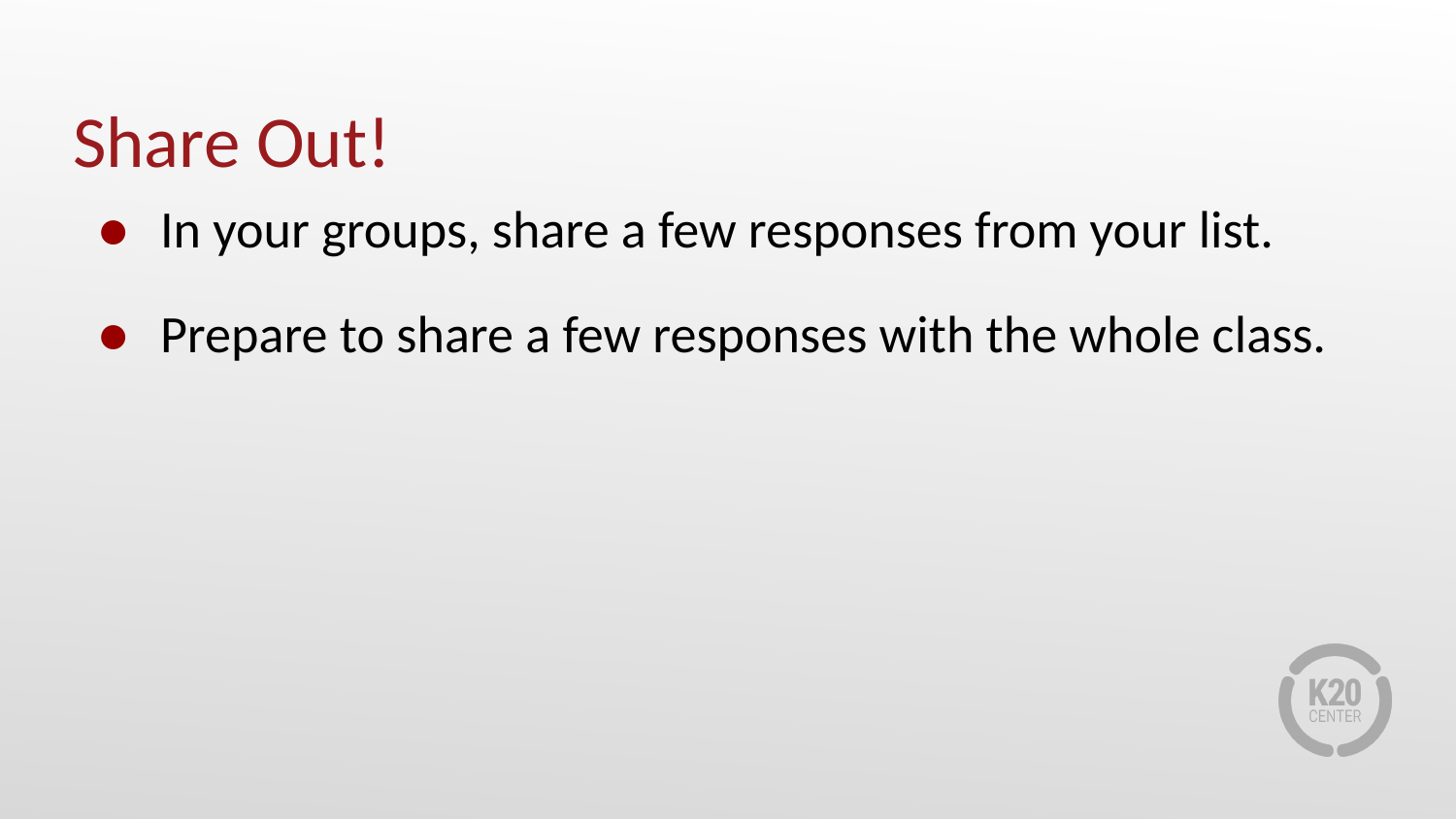

# Share Out!
In your groups, share a few responses from your list.

Prepare to share a few responses with the whole class.